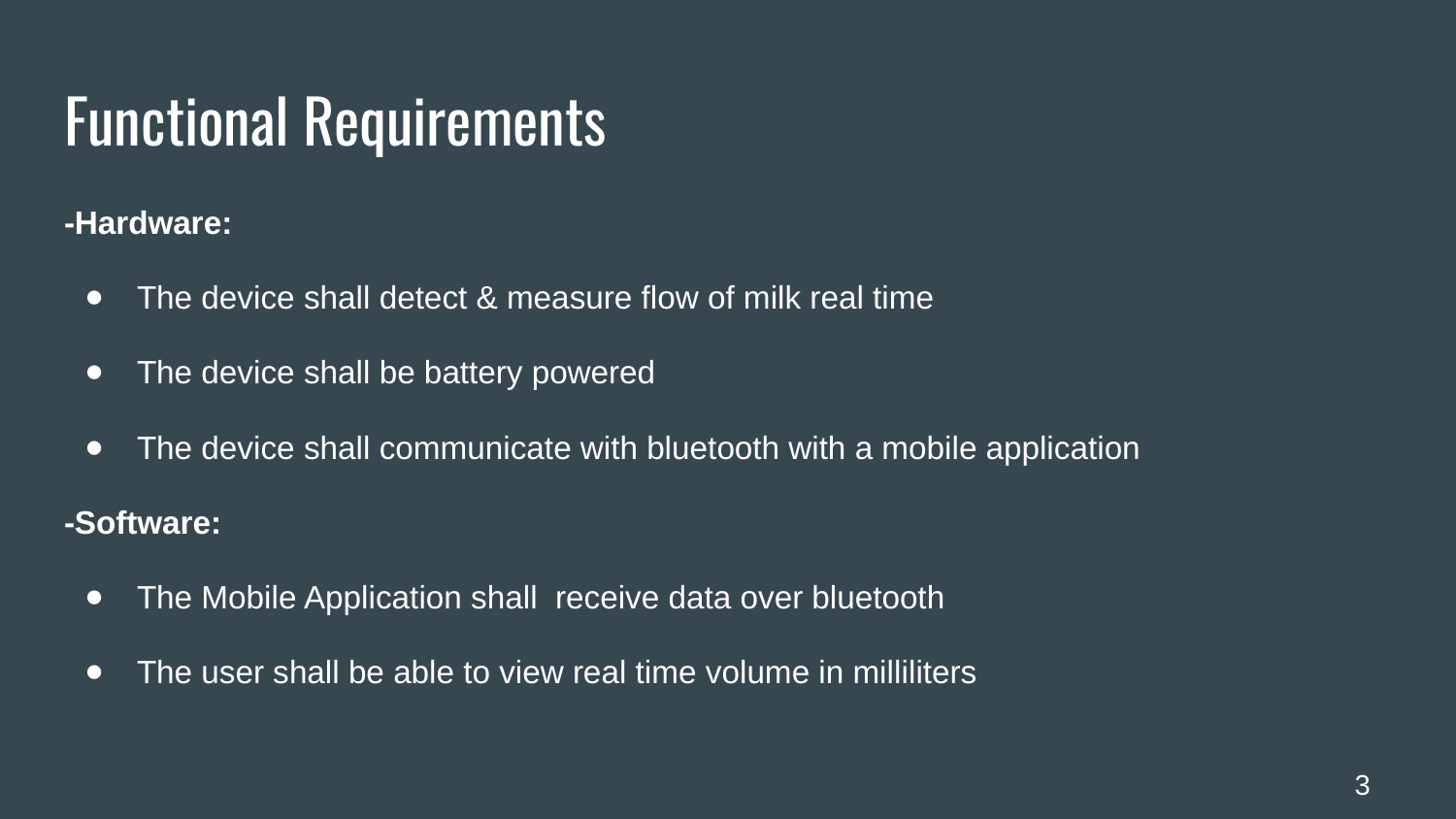

# Functional Requirements

-Hardware:
The device shall detect & measure flow of milk real time
The device shall be battery powered
The device shall communicate with bluetooth with a mobile application
-Software:
The Mobile Application shall  receive data over bluetooth
The user shall be able to view real time volume in milliliters

3